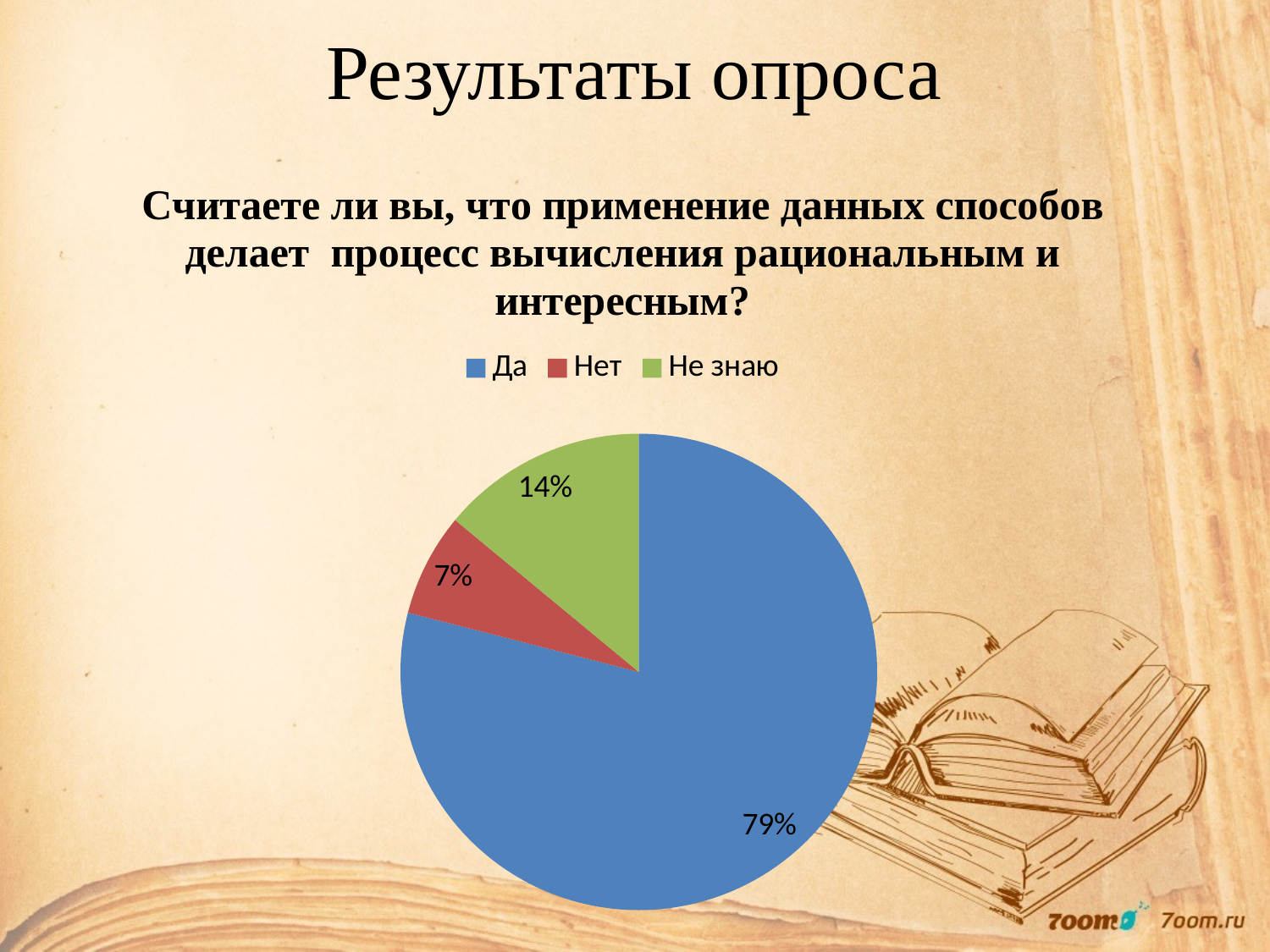

# Результаты опроса

### Chart: Считаете ли вы, что применение данных способов делает  процесс вычисления рациональным и интересным?

| Category | Считаете ли вы,что применение данных способов делает  процесс вычисления рациональным и интересным? |
|---|---|
| Да | 79.0 |
| Нет | 7.0 |
| Не знаю | 14.0 |